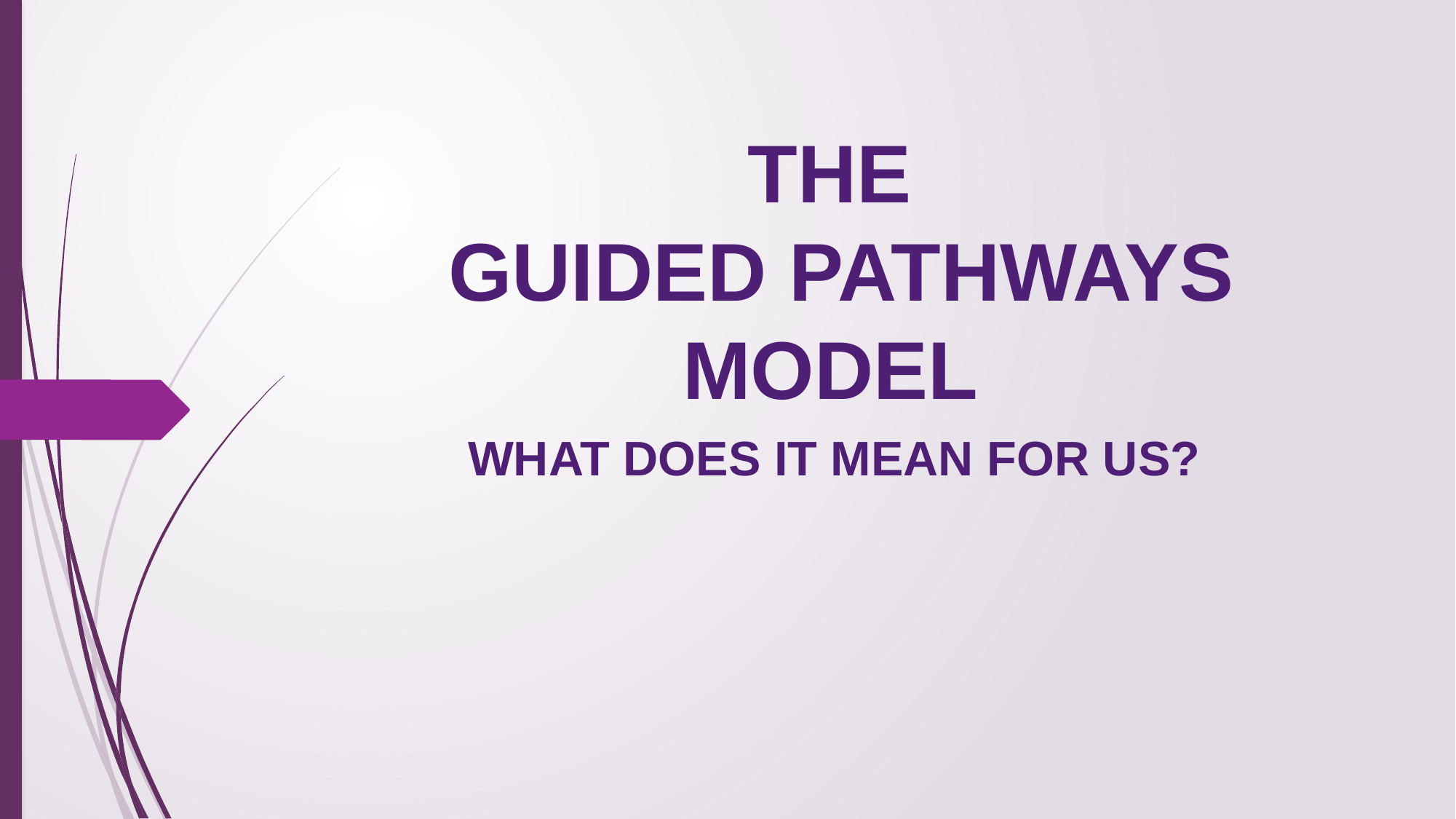

# THE GUIDED PATHWAYS MODEL
WHAT DOES IT MEAN FOR US?